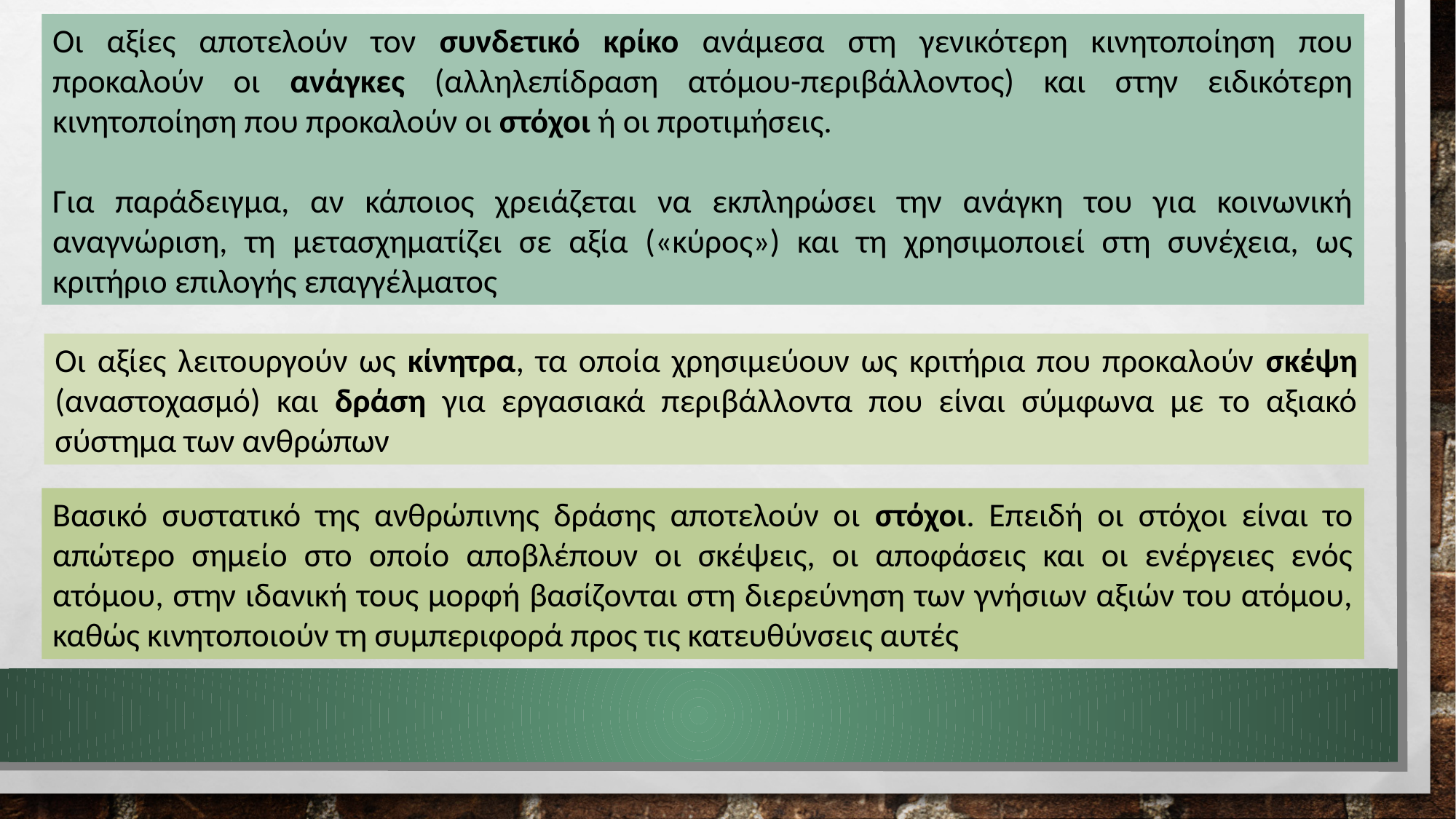

Οι αξίες αποτελούν τον συνδετικό κρίκο ανάμεσα στη γενικότερη κινητοποίηση που προκαλούν οι ανάγκες (αλληλεπίδραση ατόμου-περιβάλλοντος) και στην ειδικότερη κινητοποίηση που προκαλούν οι στόχοι ή οι προτιμήσεις.

Για παράδειγμα, αν κάποιος χρειάζεται να εκπληρώσει την ανάγκη του για κοινωνική αναγνώριση, τη μετασχηματίζει σε αξία («κύρος») και τη χρησιμοποιεί στη συνέχεια, ως κριτήριο επιλογής επαγγέλματος
Οι αξίες λειτουργούν ως κίνητρα, τα οποία χρησιμεύουν ως κριτήρια που προκαλούν σκέψη (αναστοχασμό) και δράση για εργασιακά περιβάλλοντα που είναι σύμφωνα με το αξιακό σύστημα των ανθρώπων
Βασικό συστατικό της ανθρώπινης δράσης αποτελούν οι στόχοι. Επειδή οι στόχοι είναι το απώτερο σημείο στο οποίο αποβλέπουν οι σκέψεις, οι αποφάσεις και οι ενέργειες ενός ατόμου, στην ιδανική τους μορφή βασίζονται στη διερεύνηση των γνήσιων αξιών του ατόμου, καθώς κινητοποιούν τη συμπεριφορά προς τις κατευθύνσεις αυτές